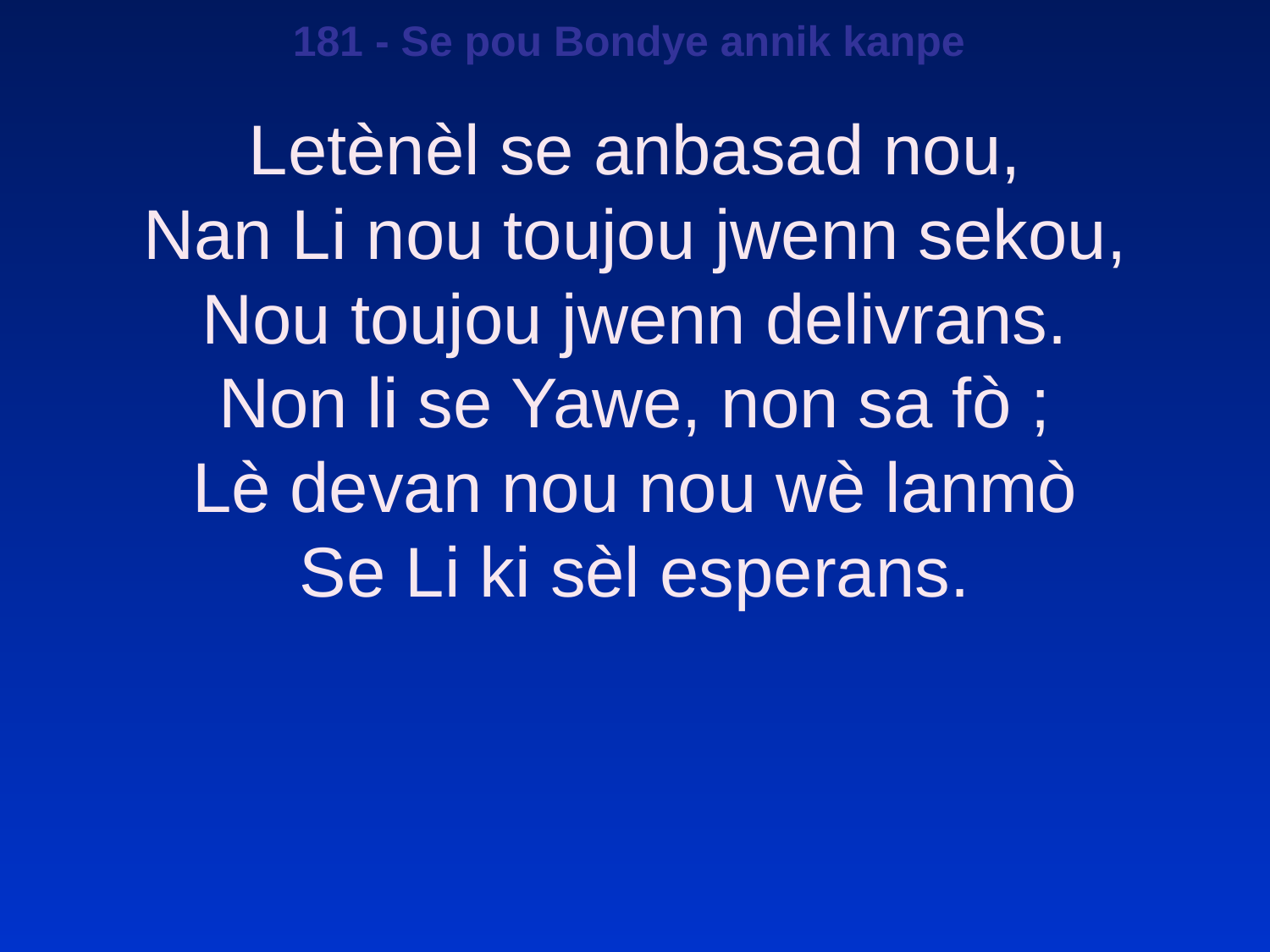

181 - Se pou Bondye annik kanpe
Letènèl se anbasad nou,
Nan Li nou toujou jwenn sekou,
Nou toujou jwenn delivrans.
Non li se Yawe, non sa fò ;
Lè devan nou nou wè lanmò
Se Li ki sèl esperans.